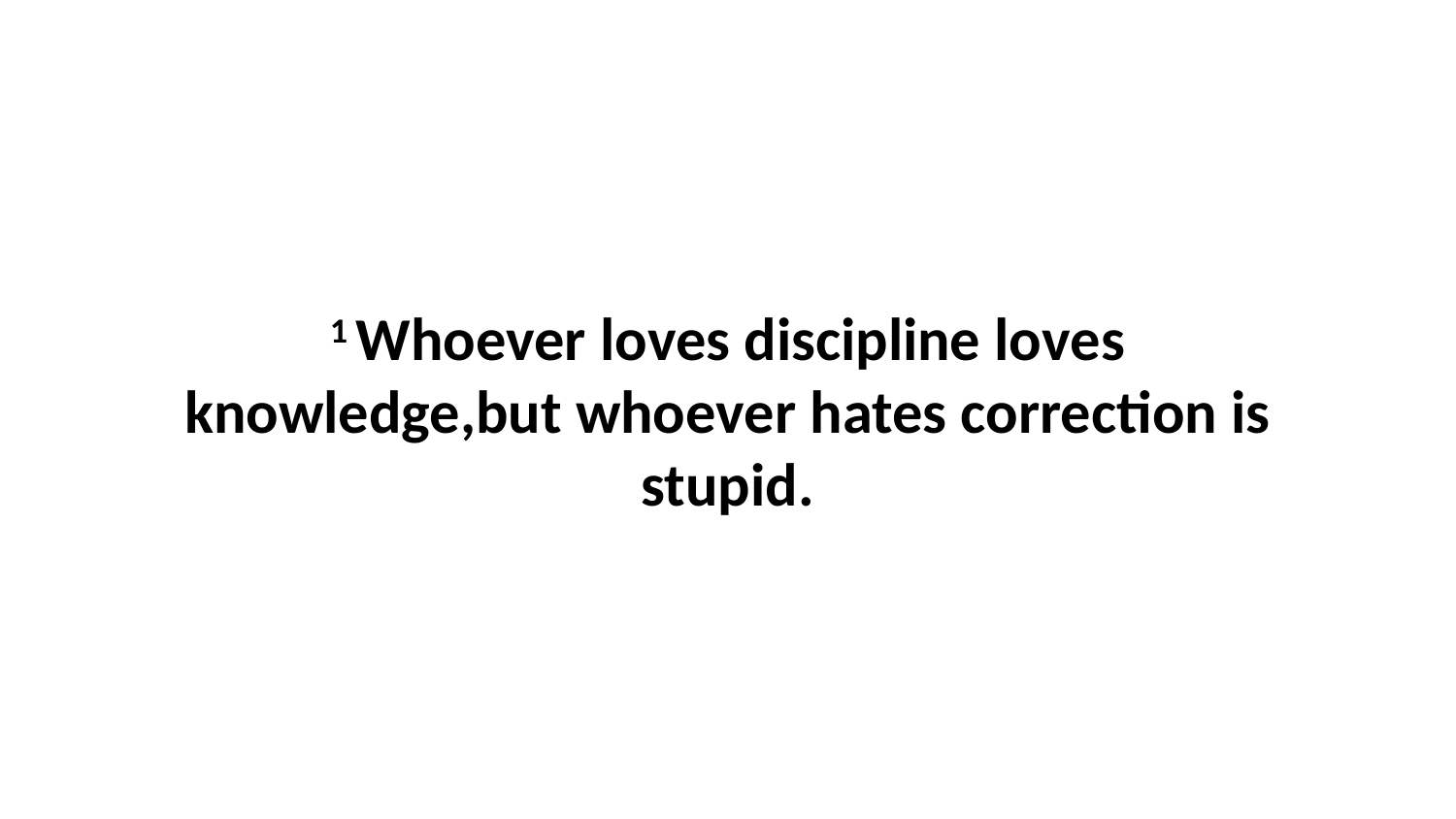

1 Whoever loves discipline loves knowledge,but whoever hates correction is stupid.